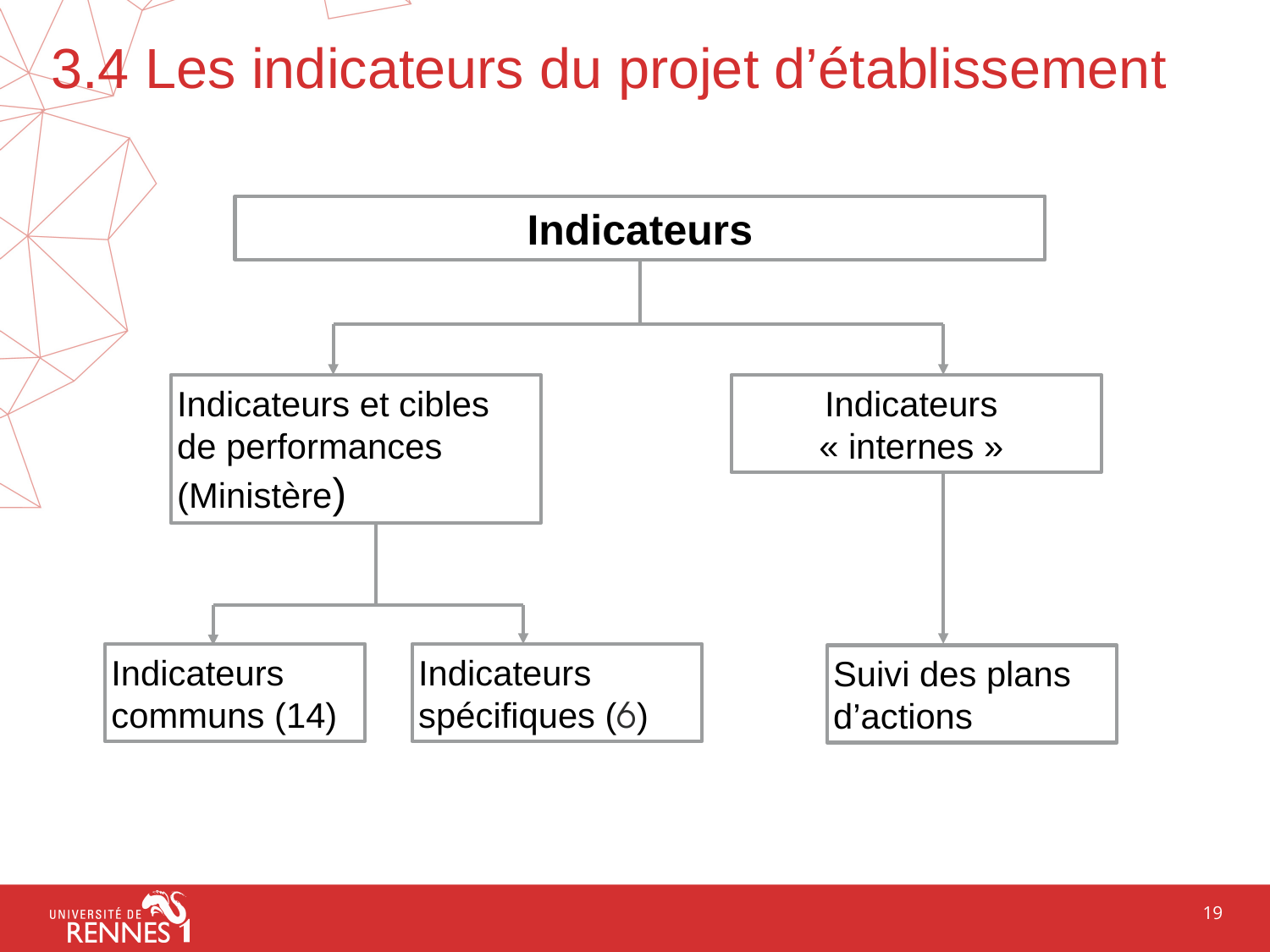

# 3.4 Les indicateurs du projet d’établissement
Indicateurs
Indicateurs et cibles de performances (Ministère)
Indicateurs
« internes »
Indicateurs communs (14)
Indicateurs spécifiques (6)
Suivi des plans d’actions
19